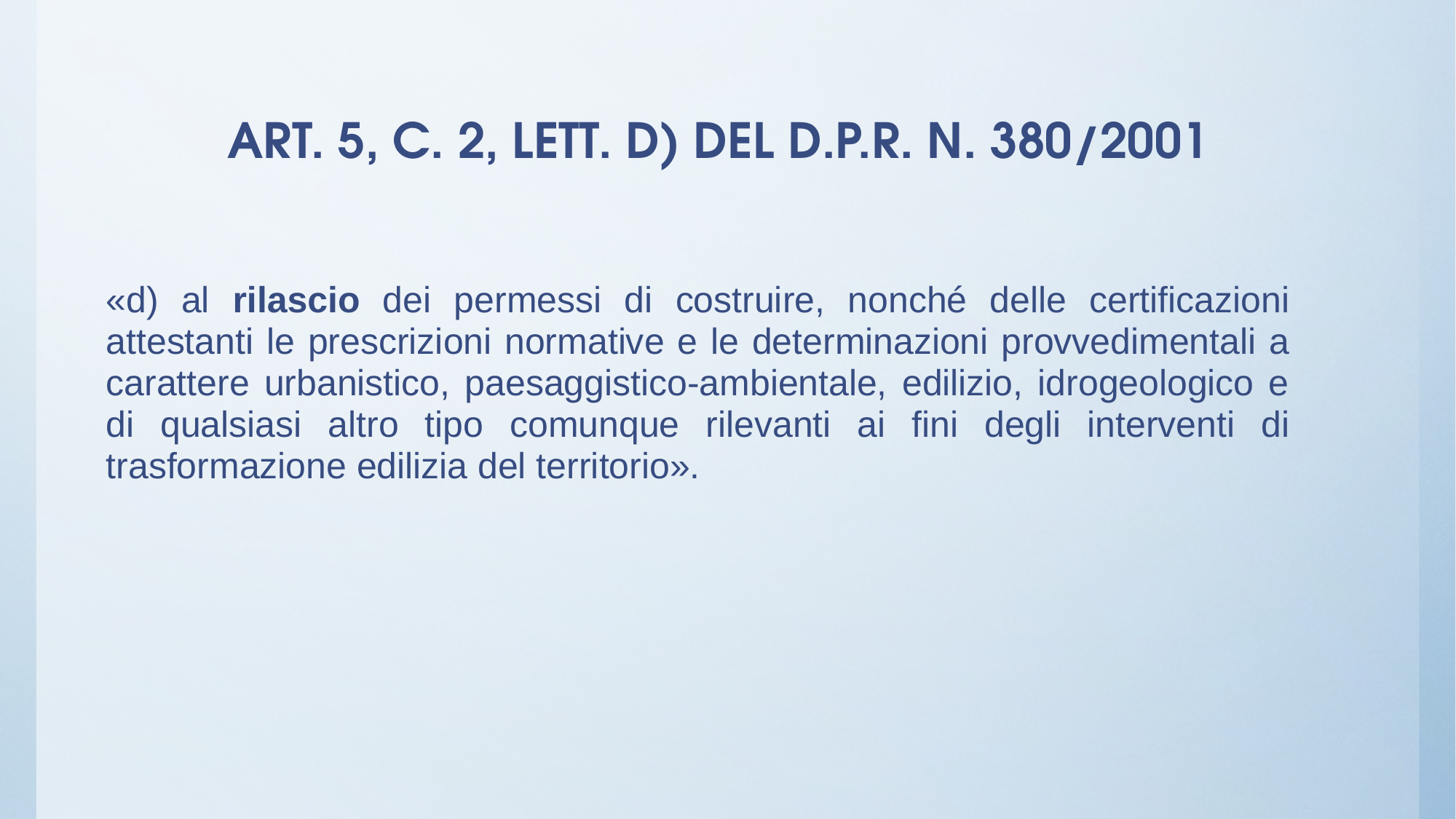

# ART. 5, C. 2, LETT. D) DEL D.P.R. N. 380/2001
«d) al rilascio dei permessi di costruire, nonché delle certificazioni attestanti le prescrizioni normative e le determinazioni provvedimentali a carattere urbanistico, paesaggistico-ambientale, edilizio, idrogeologico e di qualsiasi altro tipo comunque rilevanti ai fini degli interventi di trasformazione edilizia del territorio».